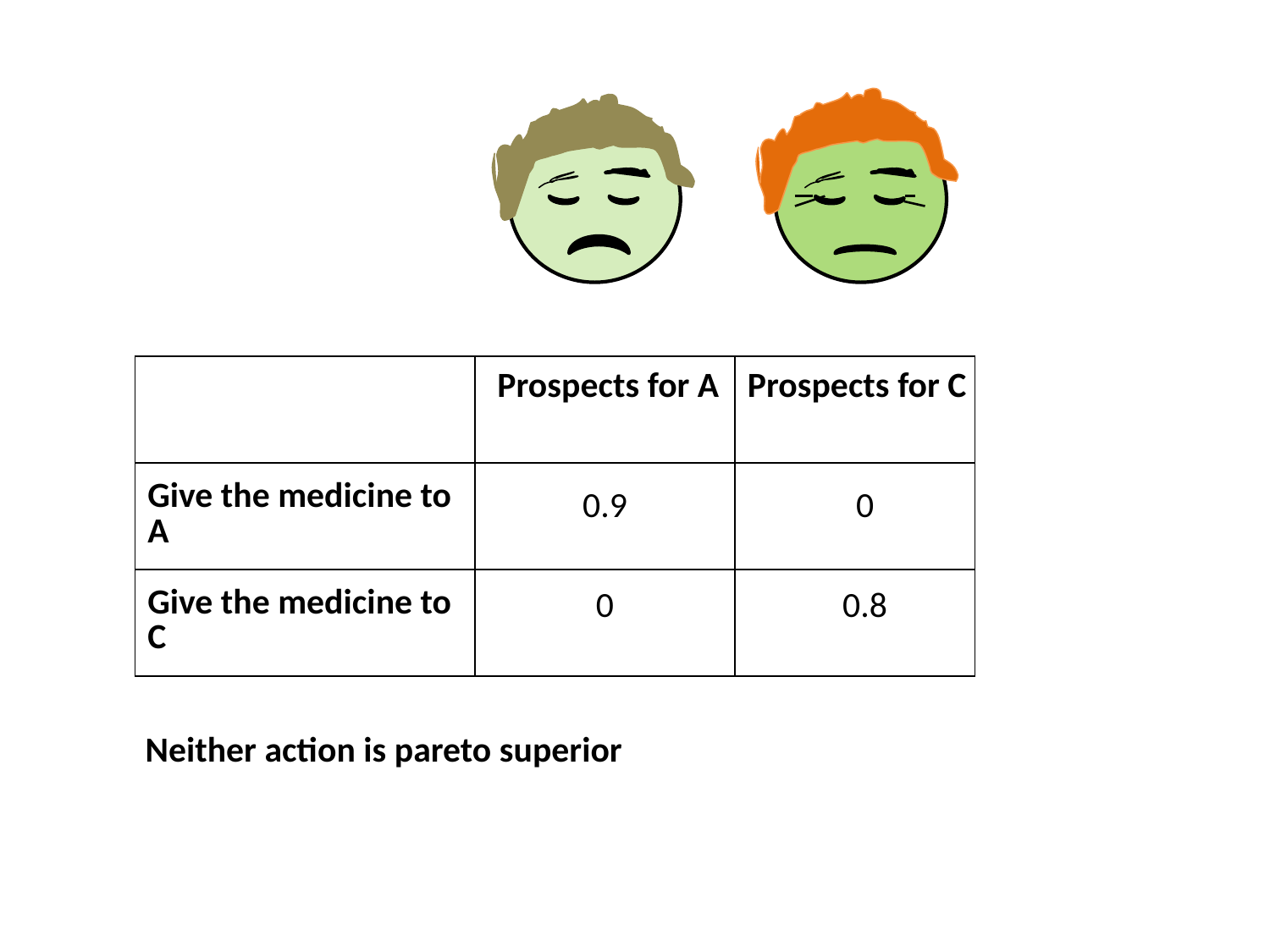

|  |  |  |
| --- | --- | --- |
| Give the medicine to A |  |  |
| Give the medicine to C |  |  |
Prospects for A
Prospects for C
0.9
0
0
0.8
Neither action is pareto superior